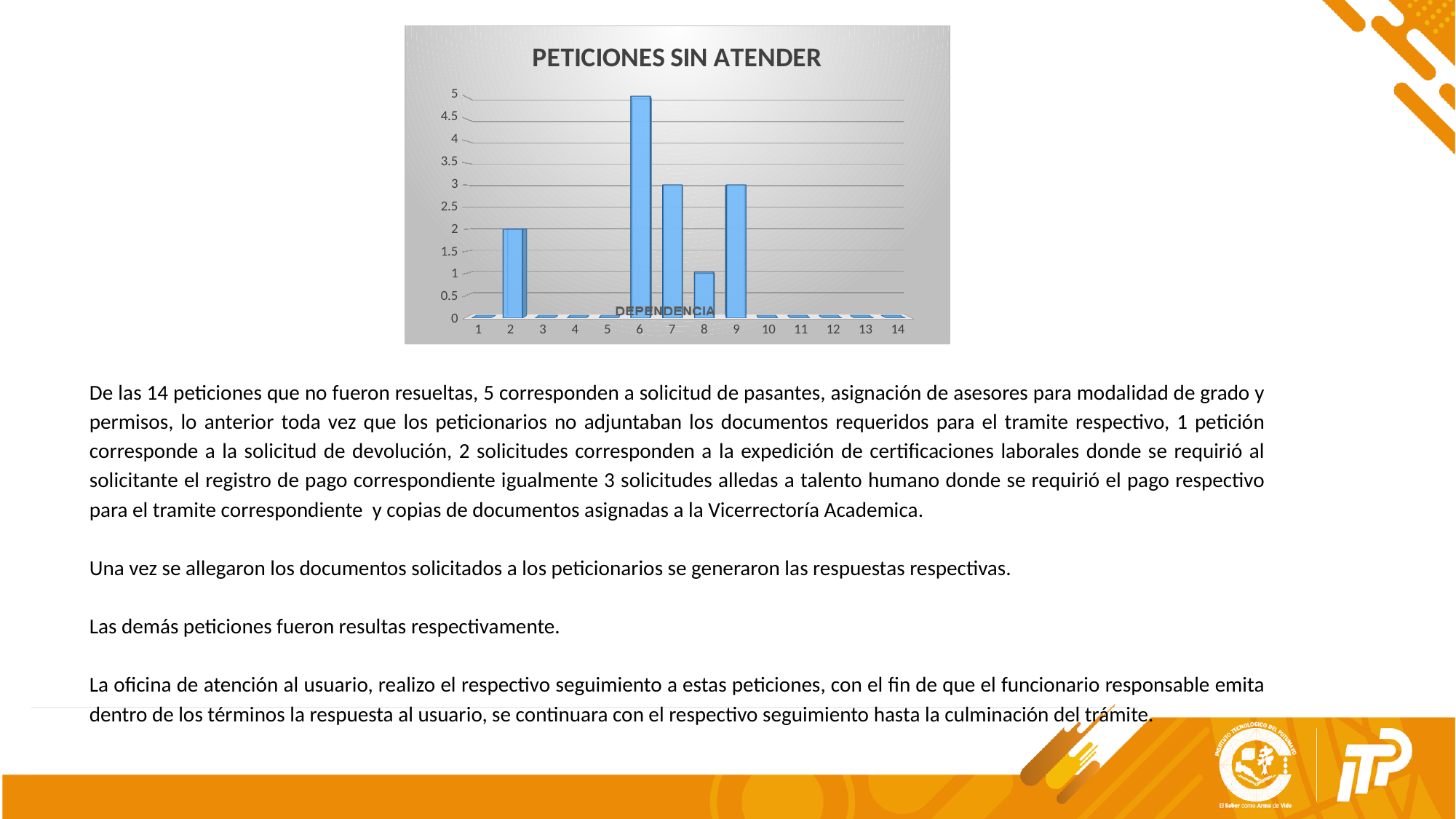

[unsupported chart]

De las 14 peticiones que no fueron resueltas, 5 corresponden a solicitud de pasantes, asignación de asesores para modalidad de grado y permisos, lo anterior toda vez que los peticionarios no adjuntaban los documentos requeridos para el tramite respectivo, 1 petición corresponde a la solicitud de devolución, 2 solicitudes corresponden a la expedición de certificaciones laborales donde se requirió al solicitante el registro de pago correspondiente igualmente 3 solicitudes alledas a talento humano donde se requirió el pago respectivo para el tramite correspondiente  y copias de documentos asignadas a la Vicerrectoría Academica.

Una vez se allegaron los documentos solicitados a los peticionarios se generaron las respuestas respectivas.

Las demás peticiones fueron resultas respectivamente.

La oficina de atención al usuario, realizo el respectivo seguimiento a estas peticiones, con el fin de que el funcionario responsable emita dentro de los términos la respuesta al usuario, se continuara con el respectivo seguimiento hasta la culminación del trámite.